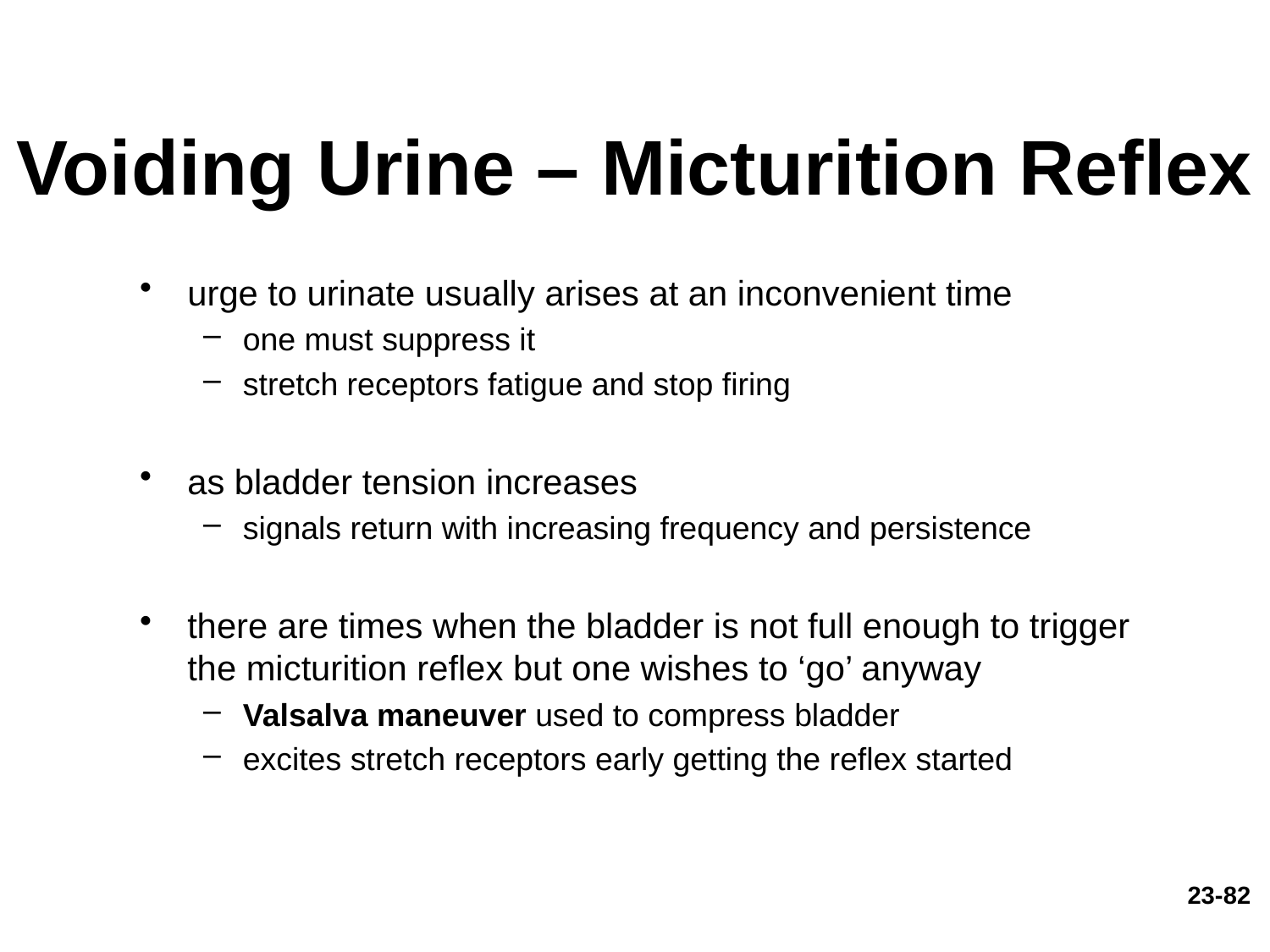

# Voiding Urine – Micturition Reflex
urge to urinate usually arises at an inconvenient time
one must suppress it
stretch receptors fatigue and stop firing

as bladder tension increases
signals return with increasing frequency and persistence

there are times when the bladder is not full enough to trigger   the micturition reflex but one wishes to ‘go’ anyway
Valsalva maneuver used to compress bladder
excites stretch receptors early getting the reflex started
23-82